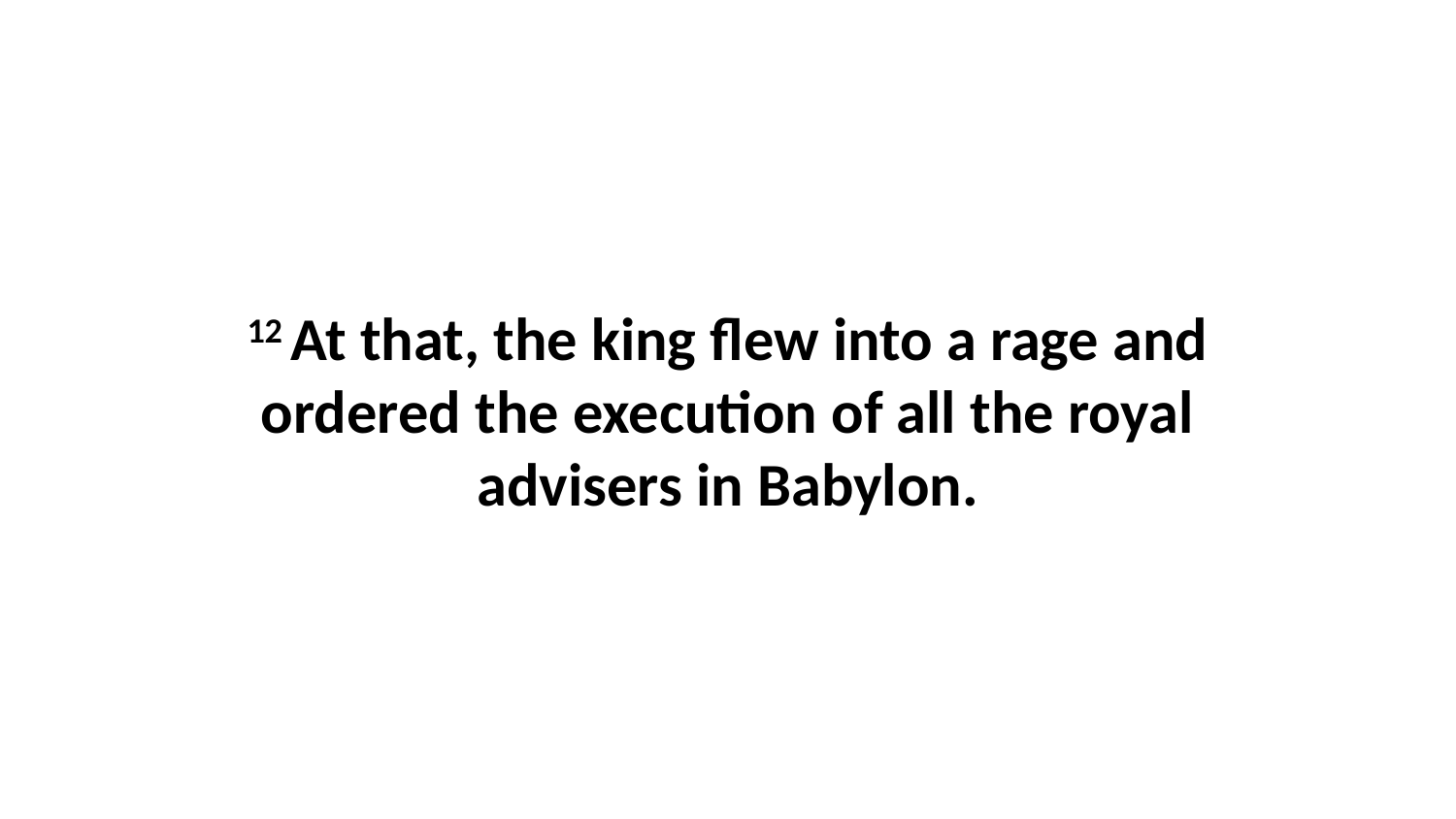

12 At that, the king flew into a rage and ordered the execution of all the royal advisers in Babylon.